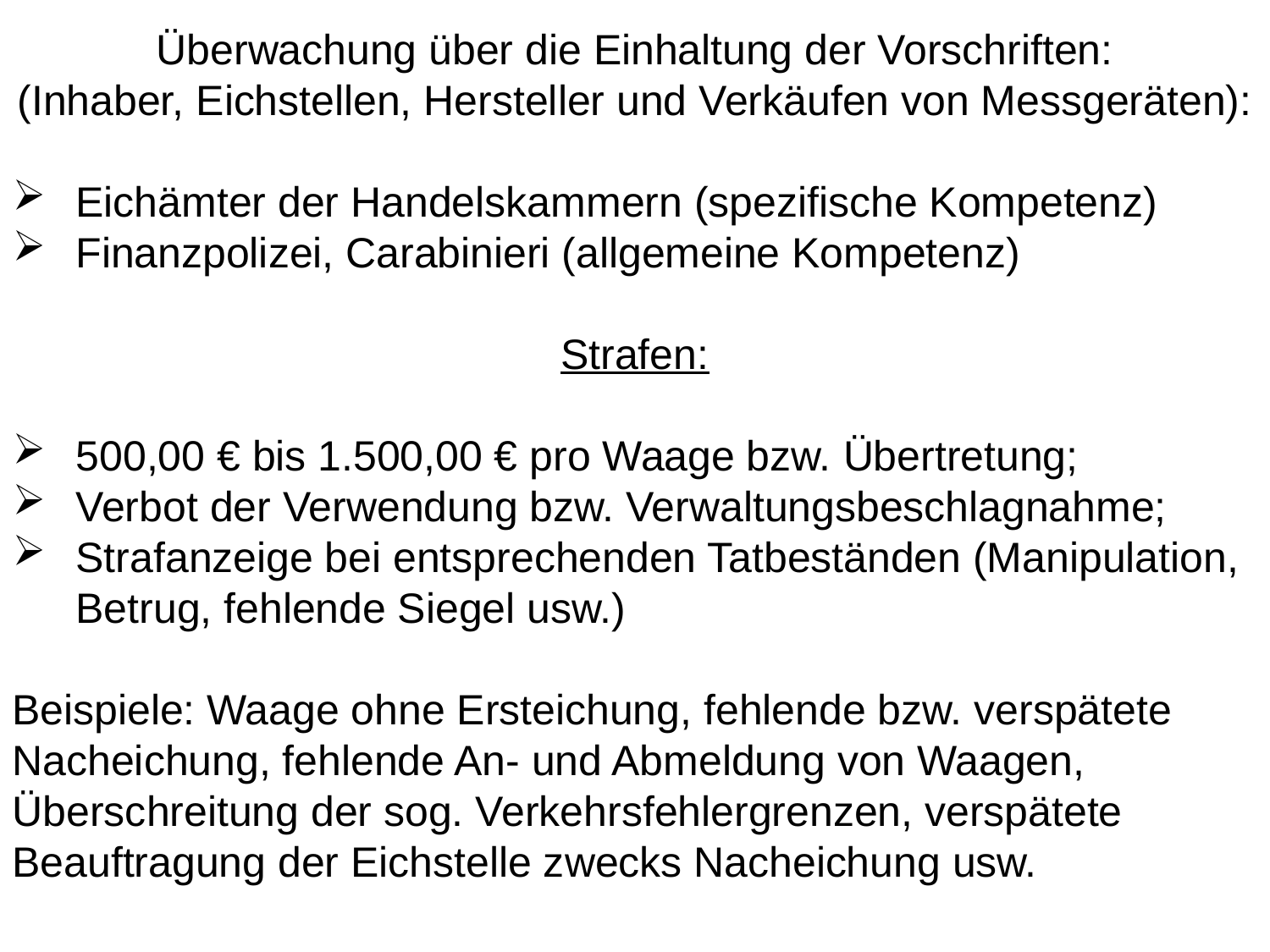

Überwachung über die Einhaltung der Vorschriften:
(Inhaber, Eichstellen, Hersteller und Verkäufen von Messgeräten):

Eichämter der Handelskammern (spezifische Kompetenz)
Finanzpolizei, Carabinieri (allgemeine Kompetenz)

Strafen:

500,00 € bis 1.500,00 € pro Waage bzw. Übertretung;
Verbot der Verwendung bzw. Verwaltungsbeschlagnahme;
Strafanzeige bei entsprechenden Tatbeständen (Manipulation, Betrug, fehlende Siegel usw.)

Beispiele: Waage ohne Ersteichung, fehlende bzw. verspätete Nacheichung, fehlende An- und Abmeldung von Waagen, Überschreitung der sog. Verkehrsfehlergrenzen, verspätete Beauftragung der Eichstelle zwecks Nacheichung usw.